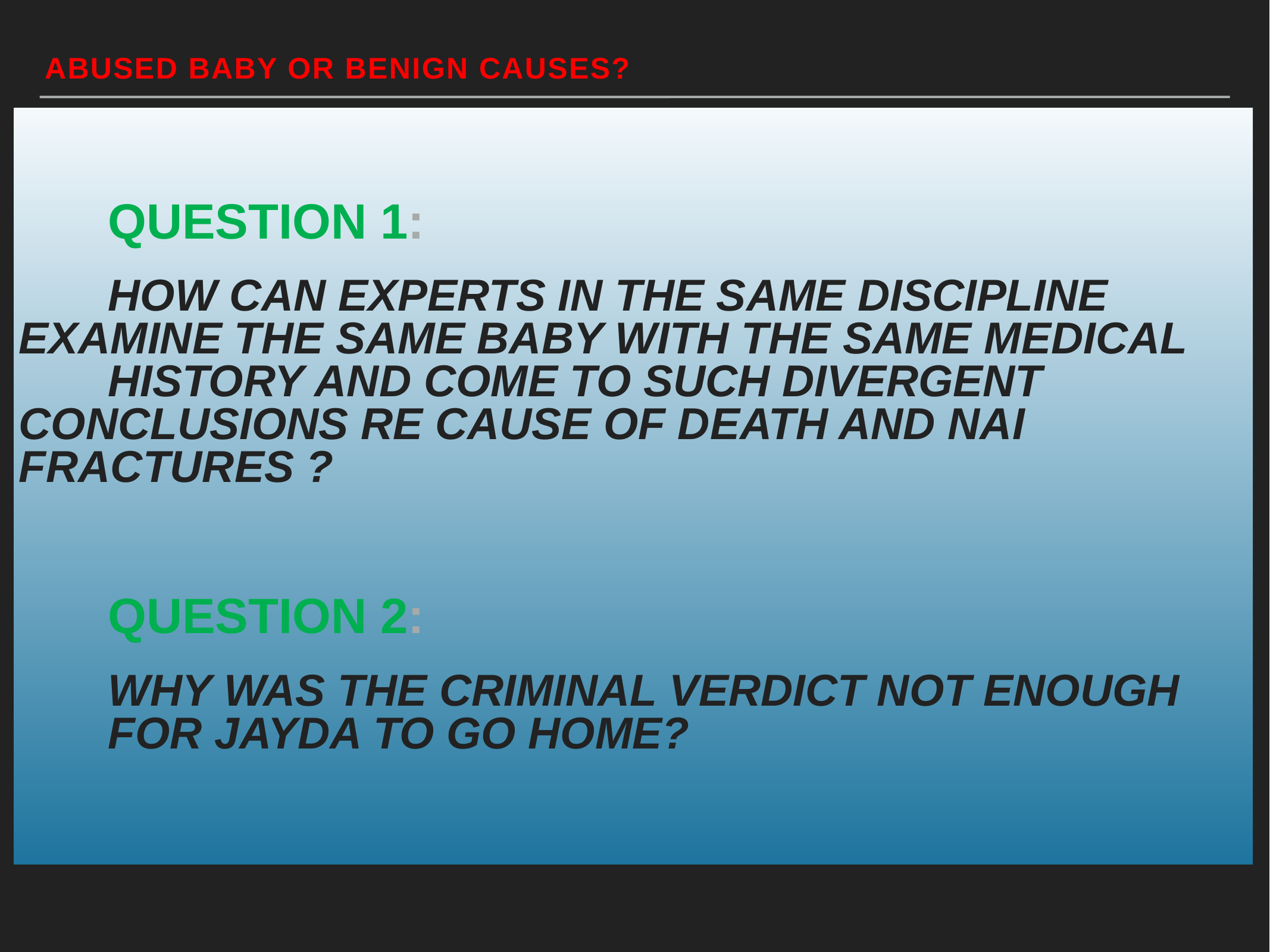

Abused baby or benign causes?

	Question 1:
	how can experts in the same discipline 	examine the same baby with the same medical 	history and come to such divergent 	conclusions re Cause of death and NAI 	fractures ?

	Question 2:
	why was the criminal verdict not enough 	for Jayda to go home?